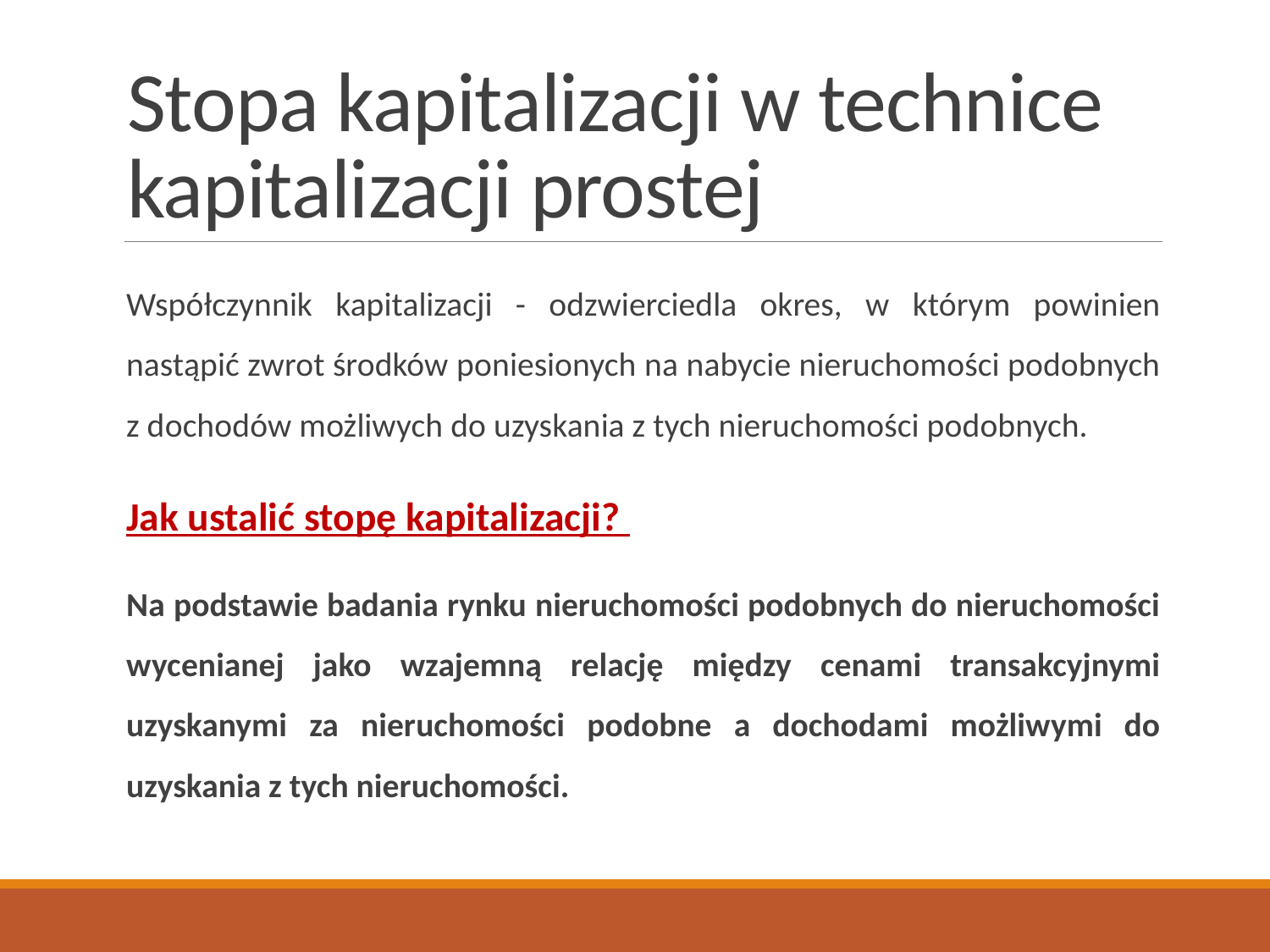

# Stopa kapitalizacji w technice kapitalizacji prostej
Współczynnik kapitalizacji - odzwierciedla okres, w którym powinien nastąpić zwrot środków poniesionych na nabycie nieruchomości podobnych z dochodów możliwych do uzyskania z tych nieruchomości podobnych.
Jak ustalić stopę kapitalizacji?
Na podstawie badania rynku nieruchomości podobnych do nieruchomości wycenianej jako wzajemną relację między cenami transakcyjnymi uzyskanymi za nieruchomości podobne a dochodami możliwymi do uzyskania z tych nieruchomości.